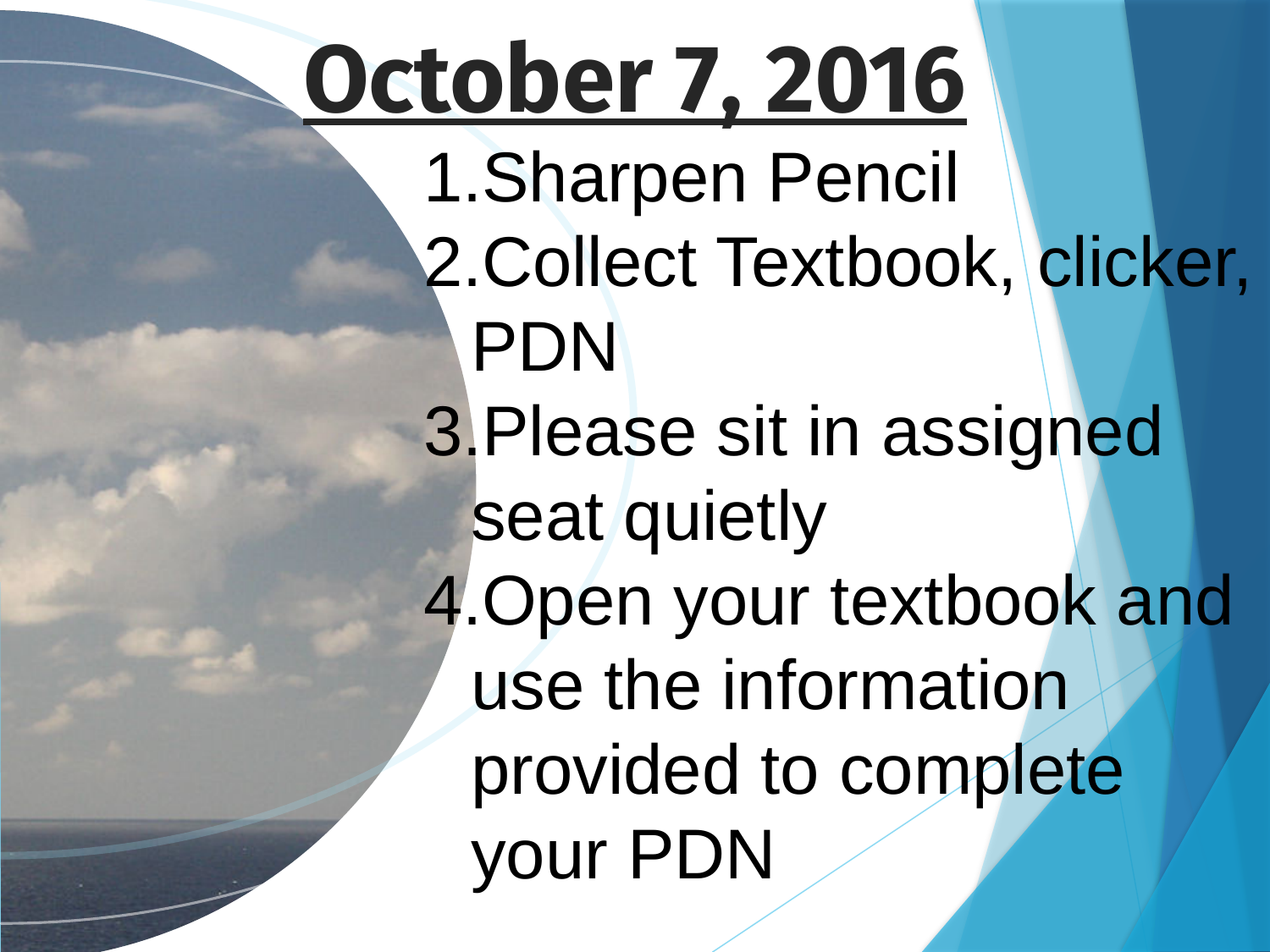

October 7, 2016

Sharpen Pencil
Collect Textbook, clicker, PDN
Please sit in assigned seat quietly
Open your textbook and use the information provided to complete your PDN